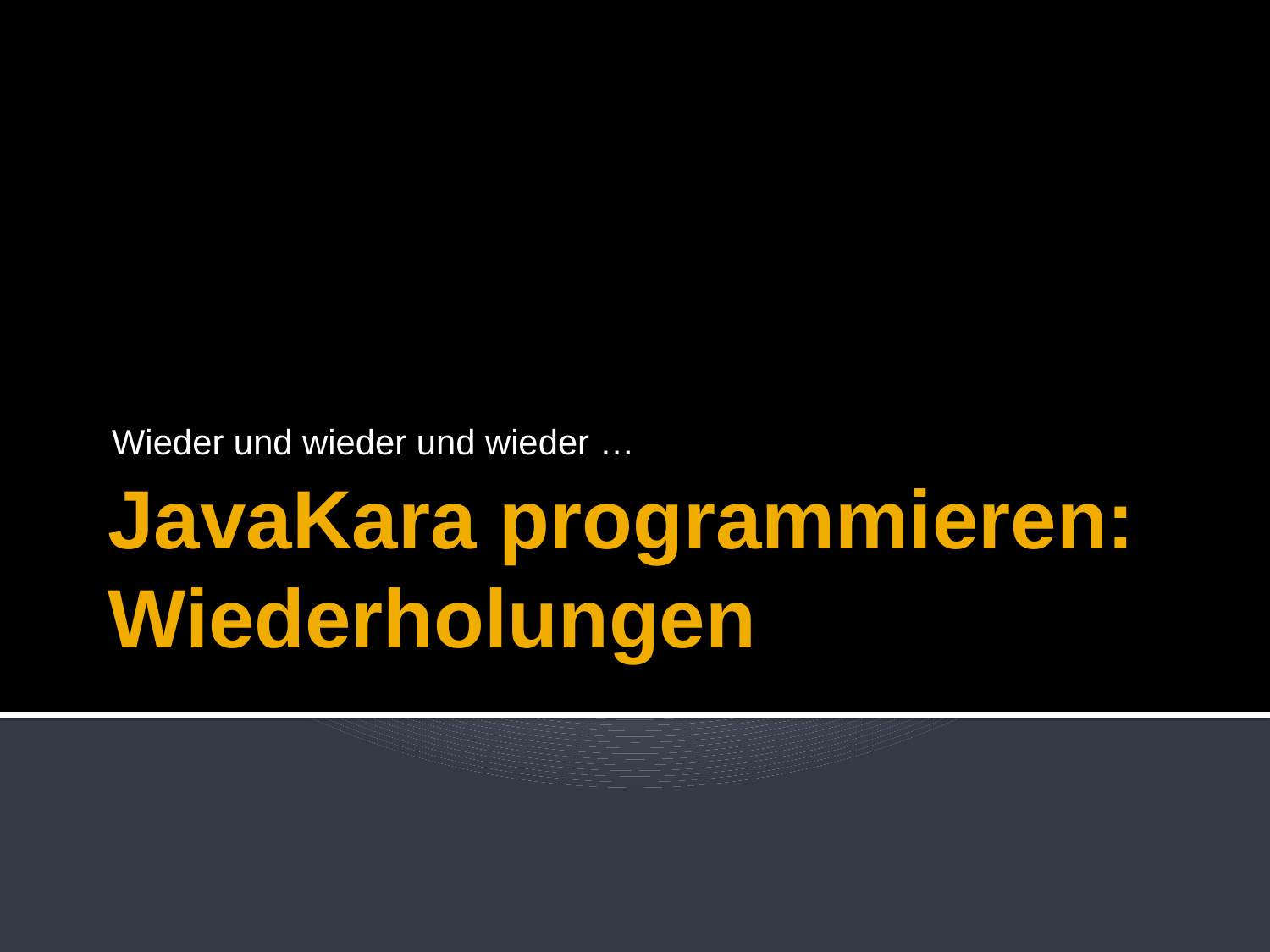

Wieder und wieder und wieder …
# JavaKara programmieren: Wiederholungen